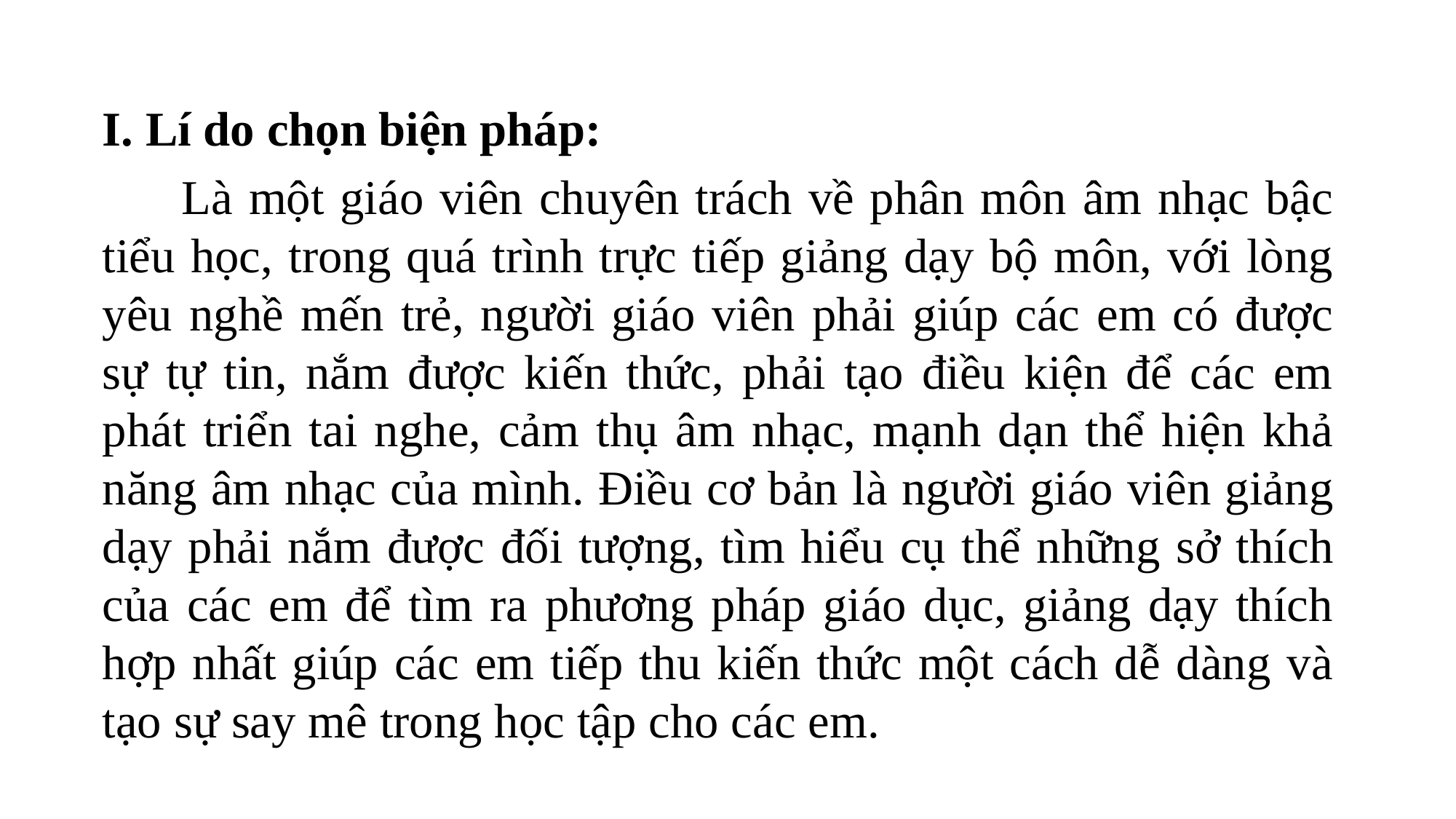

I. Lí do chọn biện pháp:
     Là một giáo viên chuyên trách về phân môn âm nhạc bậc tiểu học, trong quá trình trực tiếp giảng dạy bộ môn, với lòng yêu nghề mến trẻ, người giáo viên phải giúp các em có được sự tự tin, nắm được kiến thức, phải tạo điều kiện để các em phát triển tai nghe, cảm thụ âm nhạc, mạnh dạn thể hiện khả năng âm nhạc của mình. Điều cơ bản là người giáo viên giảng dạy phải nắm được đối tượng, tìm hiểu cụ thể những sở thích của các em để tìm ra phương pháp giáo dục, giảng dạy thích hợp nhất giúp các em tiếp thu kiến thức một cách dễ dàng và tạo sự say mê trong học tập cho các em.